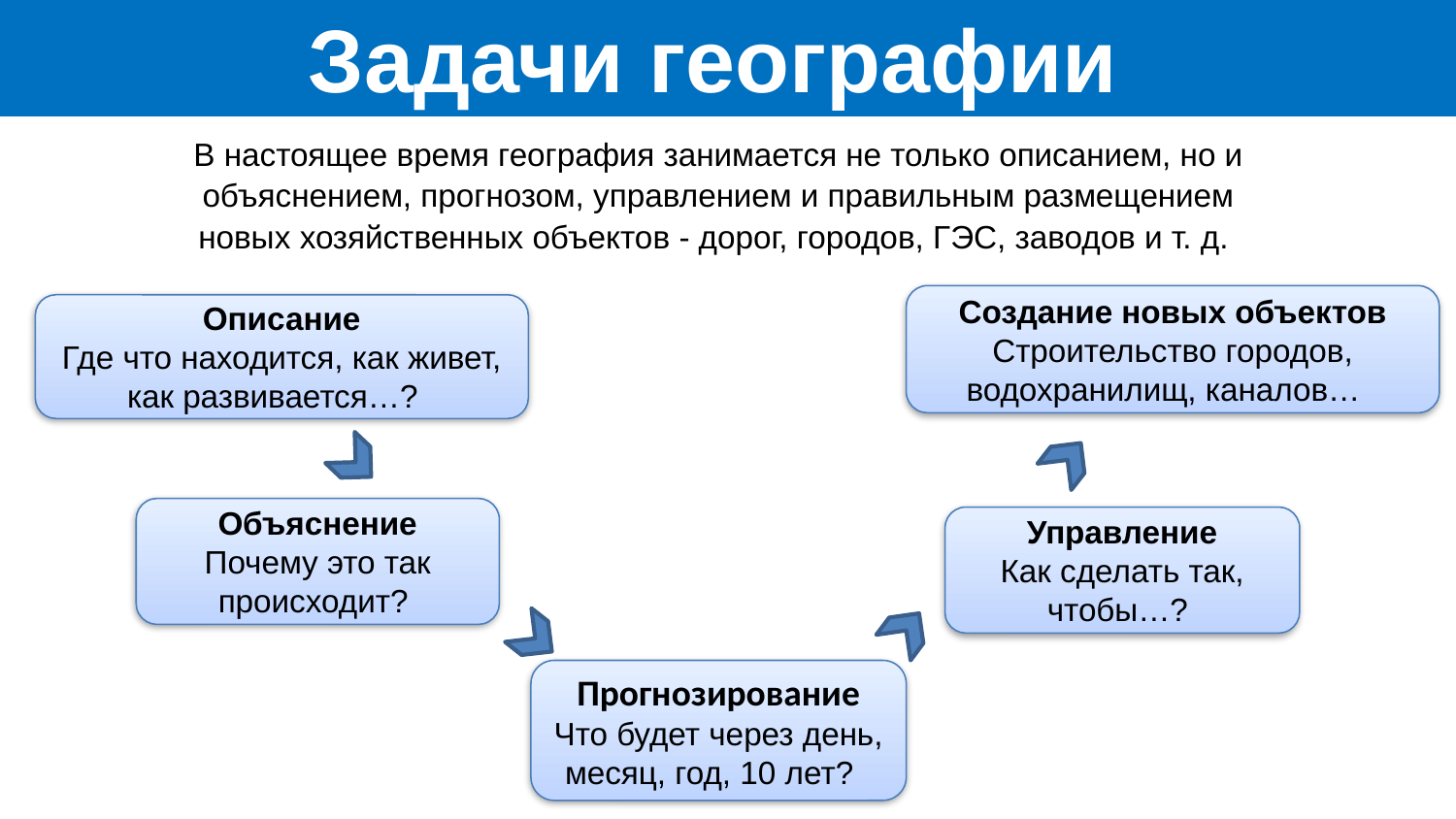

Задачи географии
В настоящее время география занимается не только описанием, но и объяснением, прогнозом, управлением и правильным размещением новых хозяйственных объектов - дорог, городов, ГЭС, заводов и т. д.
Создание новых объектов
Строительство городов, водохранилищ, каналов…
Описание
Где что находится, как живет, как развивается…?

Объяснение
Почему это так происходит?
Управление
Как сделать так, чтобы…?

Прогнозирование
Что будет через день, месяц, год, 10 лет?